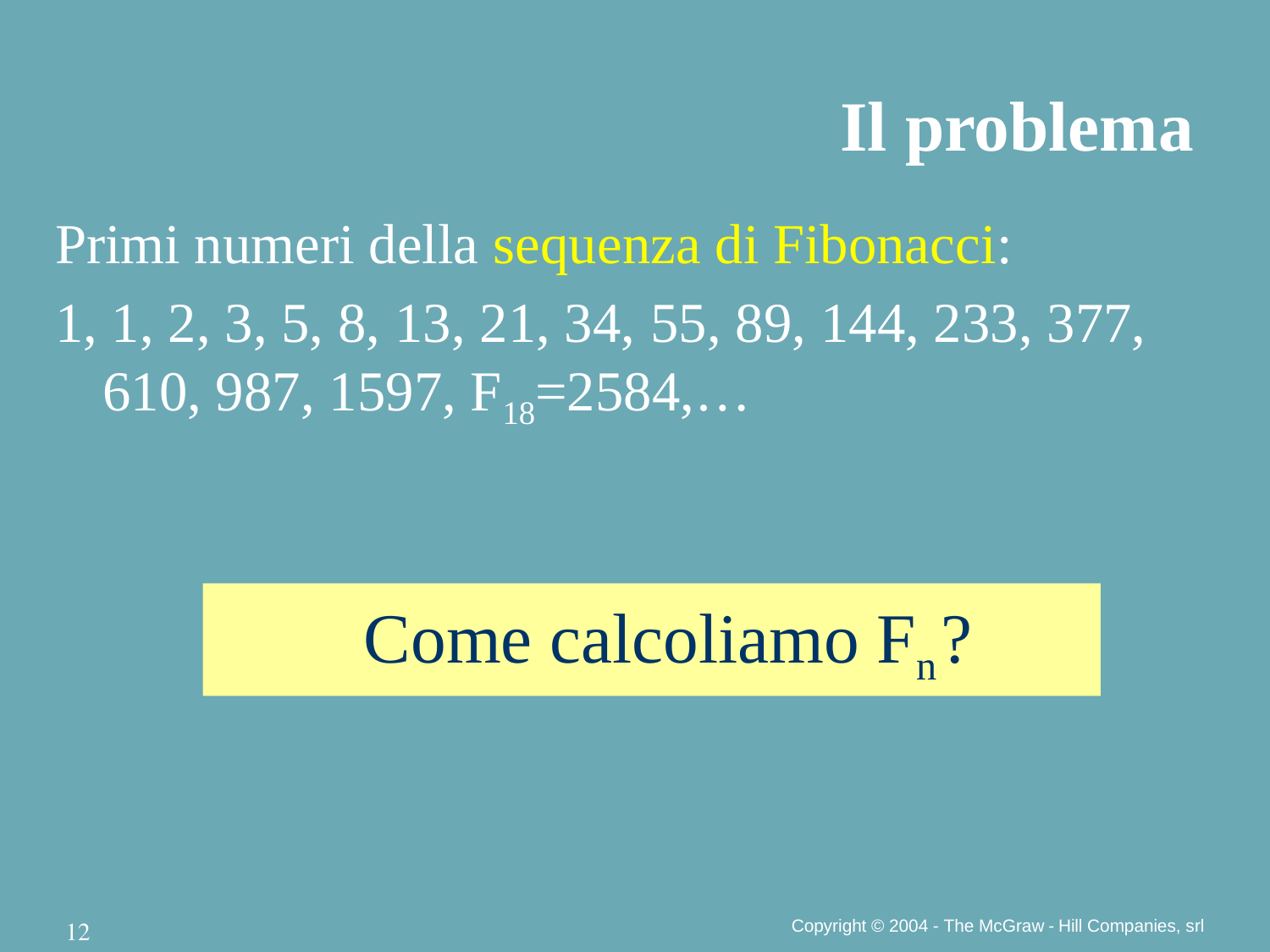

Il problema
Primi numeri della sequenza di Fibonacci:
1, 1, 2, 3, 5, 8, 13, 21, 34, 55, 89, 144, 233, 377, 610, 987, 1597, F18=2584,…

    Come calcoliamo Fn ?
Copyright © 2004 - The McGraw - Hill Companies, srl
12